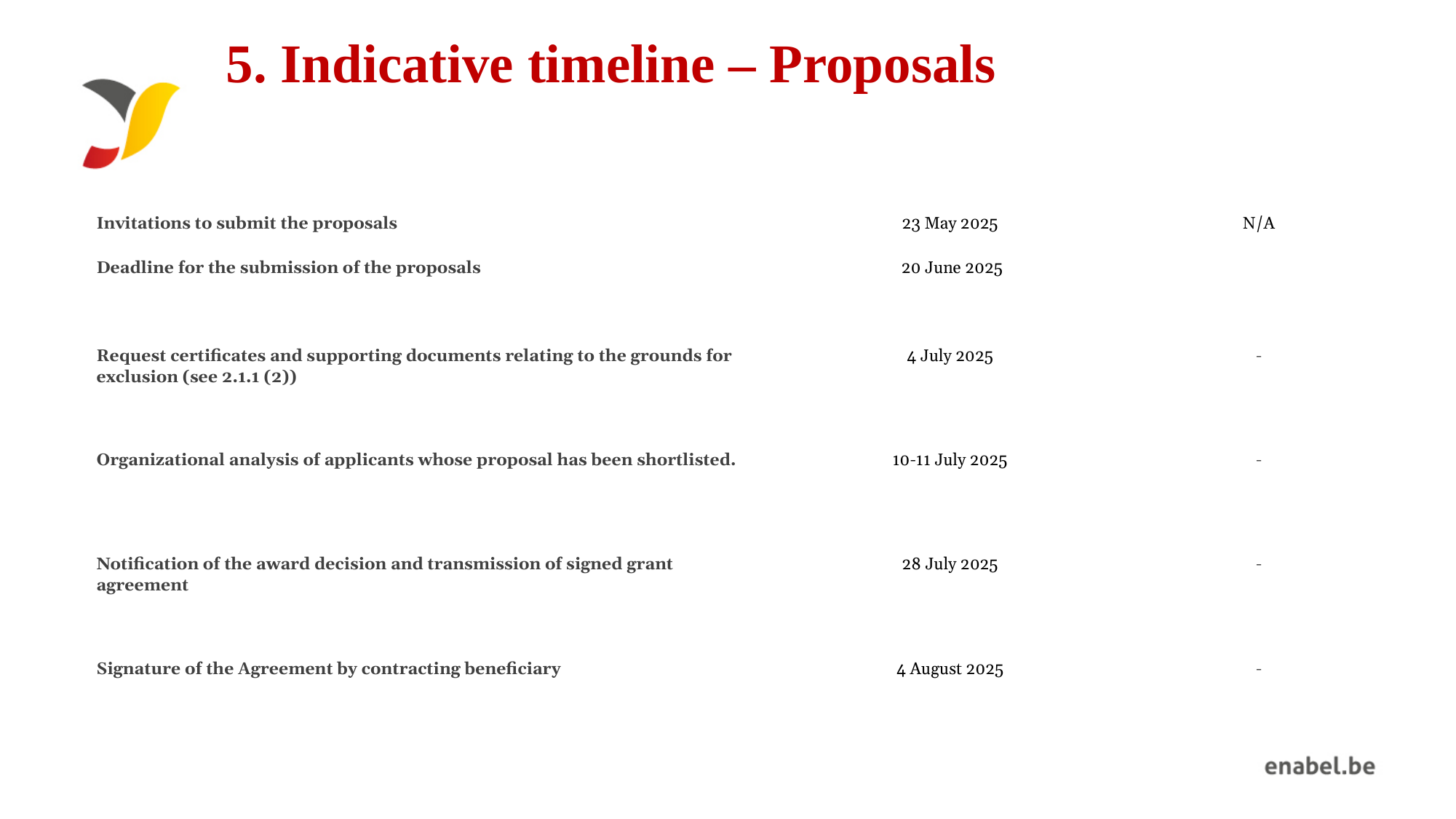

# 5. Indicative timeline – Proposals

| Invitations to submit the proposals | 23 May 2025 | N/A |
| --- | --- | --- |
| Deadline for the submission of the proposals | 20 June 2025 |  |
| Request certificates and supporting documents relating to the grounds for exclusion (see 2.1.1 (2)) | 4 July 2025 | - |
| Organizational analysis of applicants whose proposal has been shortlisted. | 10-11 July 2025 | - |
| Notification of the award decision and transmission of signed grant agreement | 28 July 2025 | - |
| Signature of the Agreement by contracting beneficiary | 4 August 2025 | - |